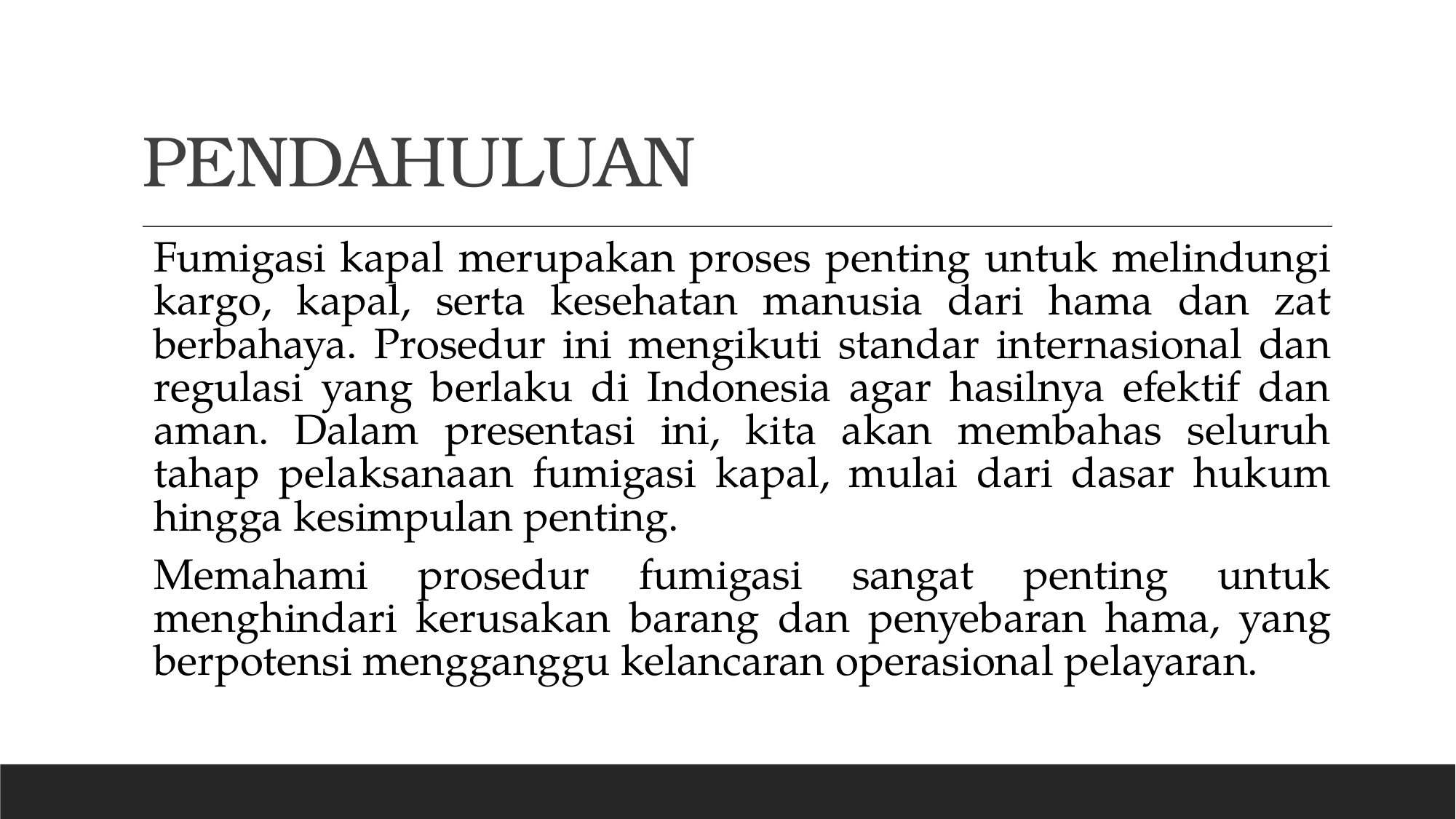

# PENDAHULUAN
Fumigasi kapal merupakan proses penting untuk melindungi kargo, kapal, serta kesehatan manusia dari hama dan zat berbahaya. Prosedur ini mengikuti standar internasional dan regulasi yang berlaku di Indonesia agar hasilnya efektif dan aman. Dalam presentasi ini, kita akan membahas seluruh tahap pelaksanaan fumigasi kapal, mulai dari dasar hukum hingga kesimpulan penting.
Memahami prosedur fumigasi sangat penting untuk menghindari kerusakan barang dan penyebaran hama, yang berpotensi mengganggu kelancaran operasional pelayaran.